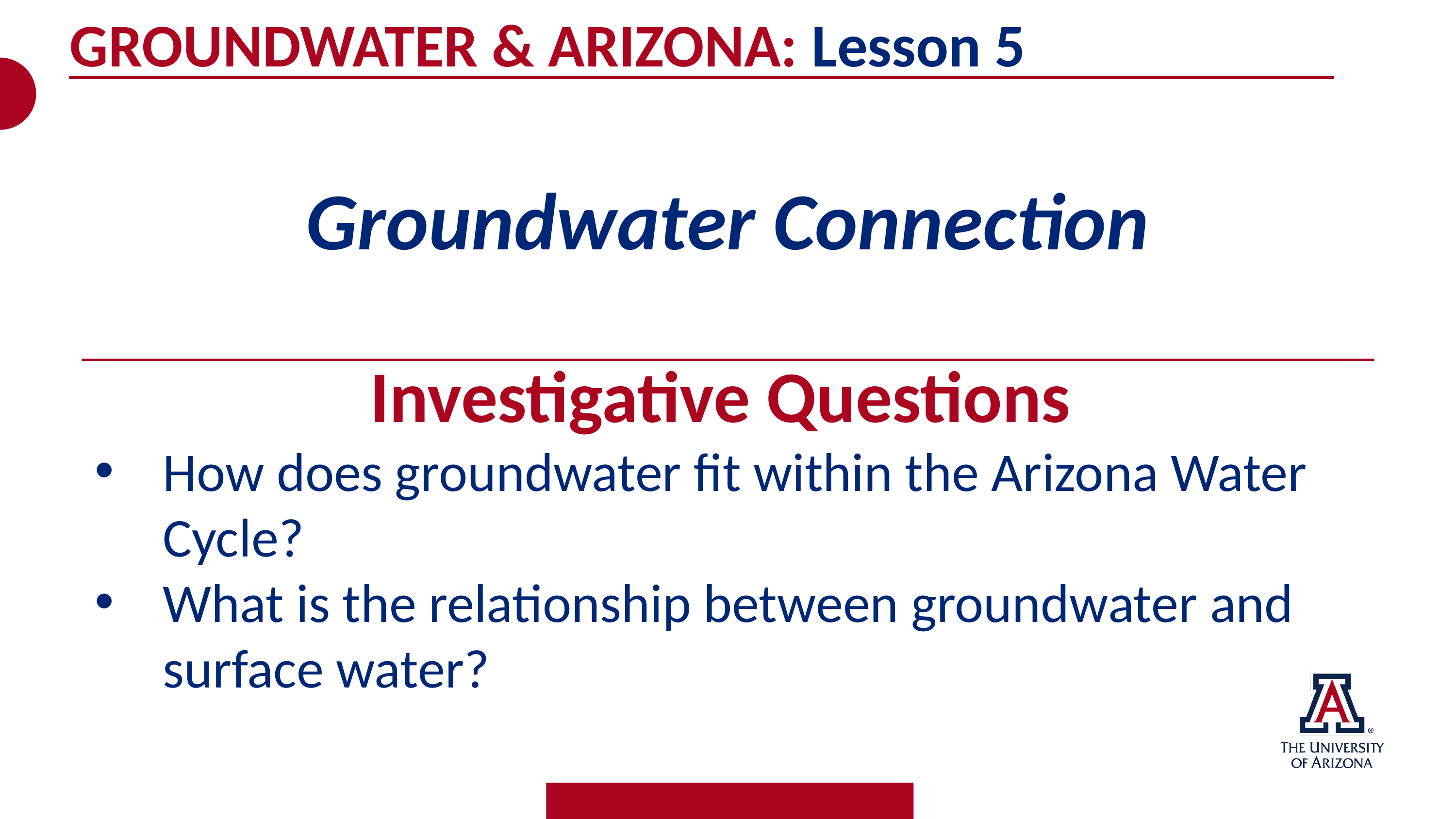

GROUNDWATER & ARIZONA: Lesson 5

Groundwater Connection
Investigative Questions
How does groundwater fit within the Arizona Water Cycle?
What is the relationship between groundwater and surface water?